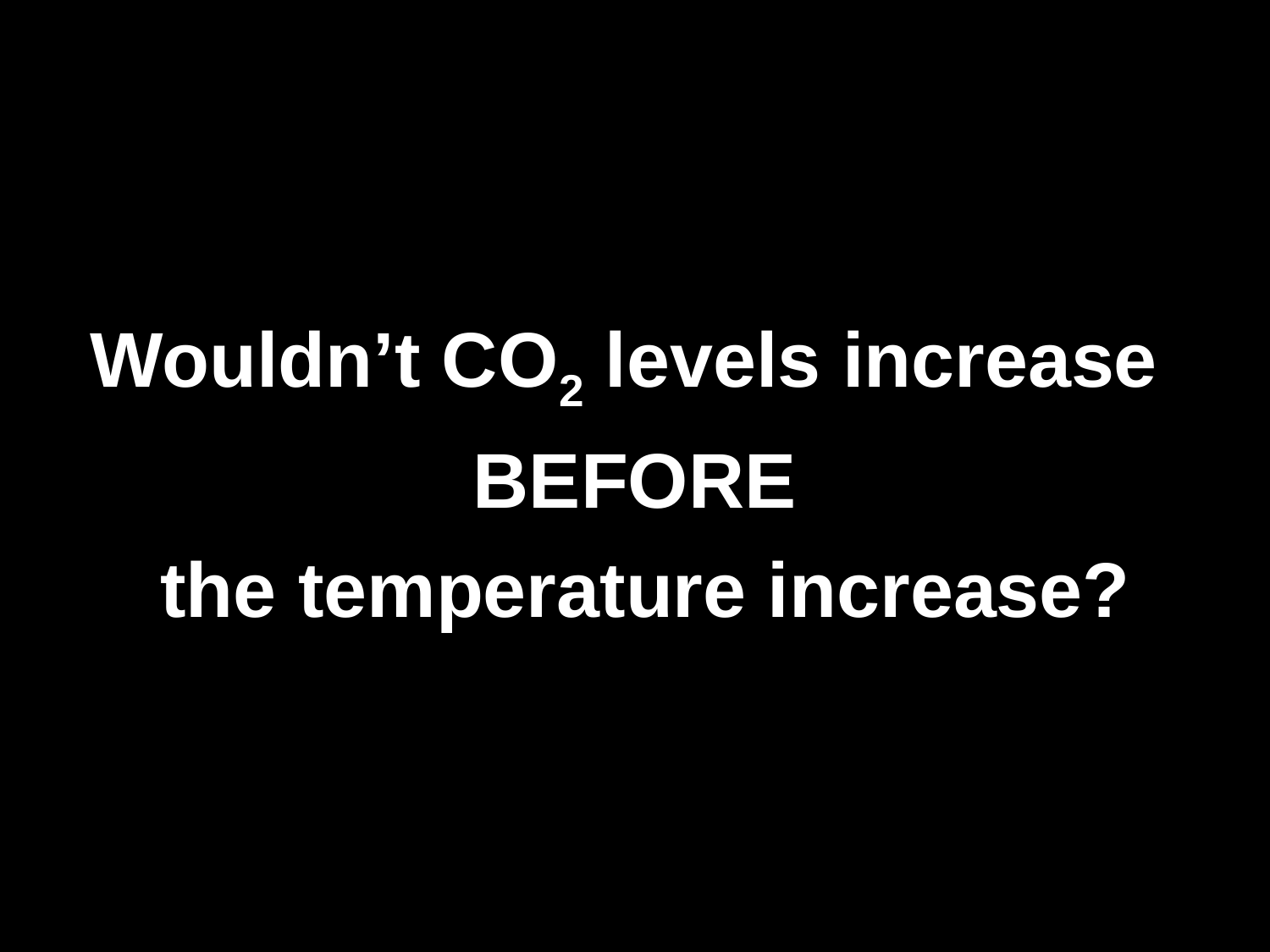

Wouldn’t CO2 levels increase
BEFORE
 the temperature increase?